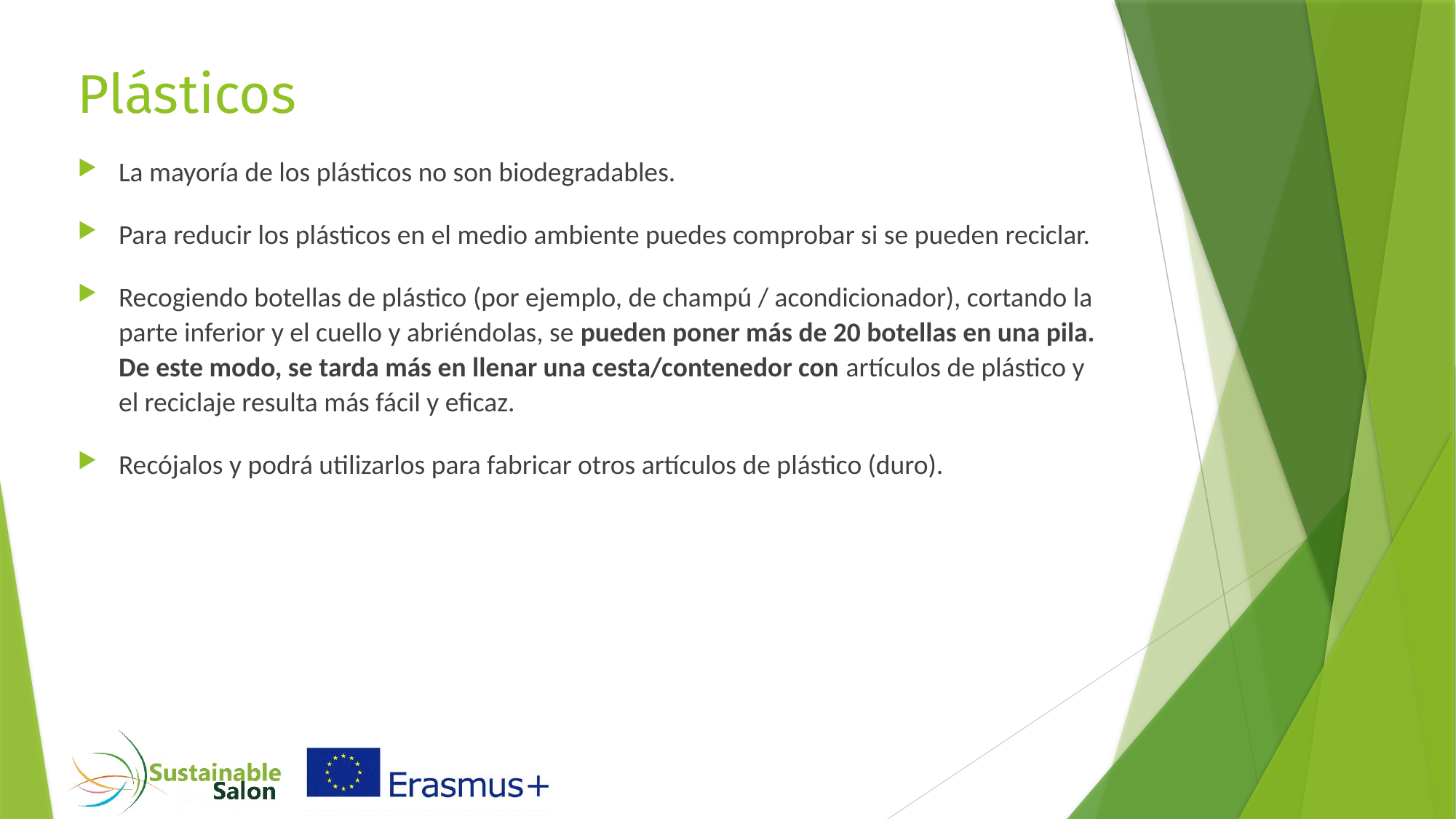

# Plásticos
La mayoría de los plásticos no son biodegradables.
Para reducir los plásticos en el medio ambiente puedes comprobar si se pueden reciclar.
Recogiendo botellas de plástico (por ejemplo, de champú / acondicionador), cortando la parte inferior y el cuello y abriéndolas, se pueden poner más de 20 botellas en una pila. De este modo, se tarda más en llenar una cesta/contenedor con artículos de plástico y el reciclaje resulta más fácil y eficaz.
Recójalos y podrá utilizarlos para fabricar otros artículos de plástico (duro).